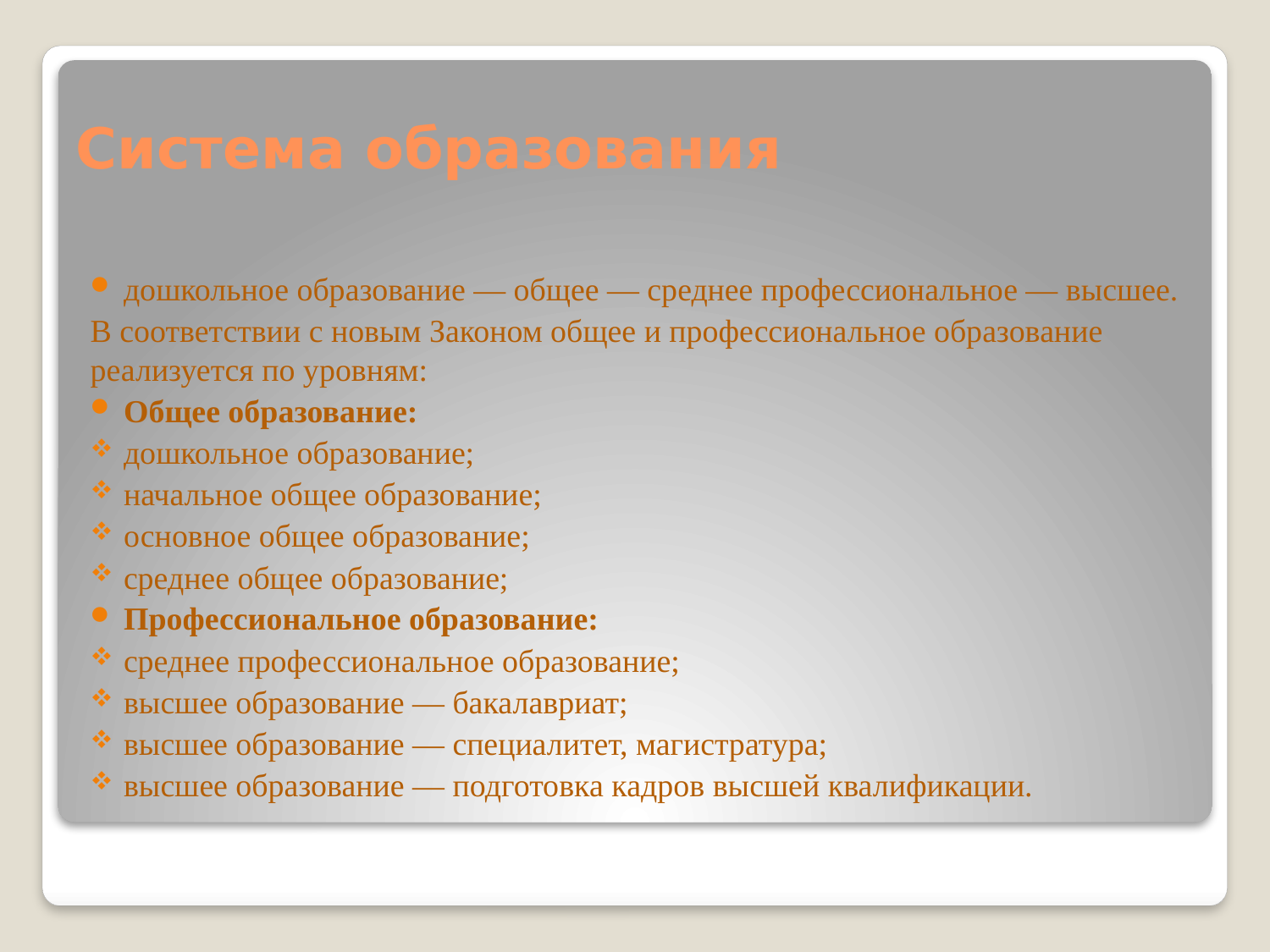

# Система образования
дошкольное образование — общее — среднее профессиональное — высшее.
В соответствии с новым Законом общее и профессиональное образование реализуется по уровням:
Общее образование:
дошкольное образование;
начальное общее образование;
основное общее образование;
среднее общее образование;
Профессиональное образование:
среднее профессиональное образование;
высшее образование — бакалавриат;
высшее образование — специалитет, магистратура;
высшее образование — подготовка кадров высшей квалификации.